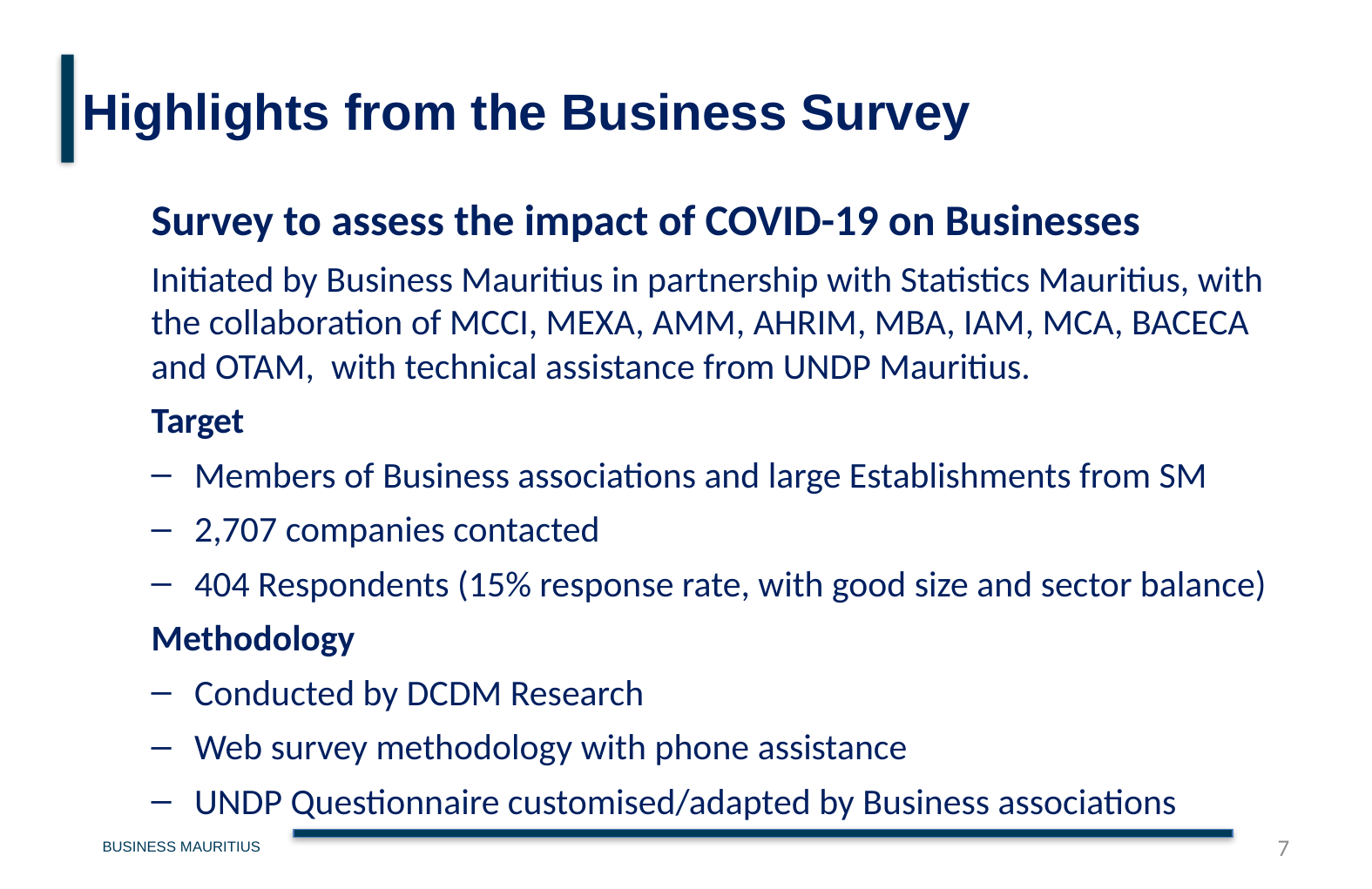

# Highlights from the Business Survey

Survey to assess the impact of COVID-19 on Businesses
Initiated by Business Mauritius in partnership with Statistics Mauritius, with the collaboration of MCCI, MEXA, AMM, AHRIM, MBA, IAM, MCA, BACECA and OTAM,  with technical assistance from UNDP Mauritius.
Target
Members of Business associations and large Establishments from SM
2,707 companies contacted
404 Respondents (15% response rate, with good size and sector balance)
Methodology
Conducted by DCDM Research
Web survey methodology with phone assistance
UNDP Questionnaire customised/adapted by Business associations

7

BUSINESS MAURITIUS